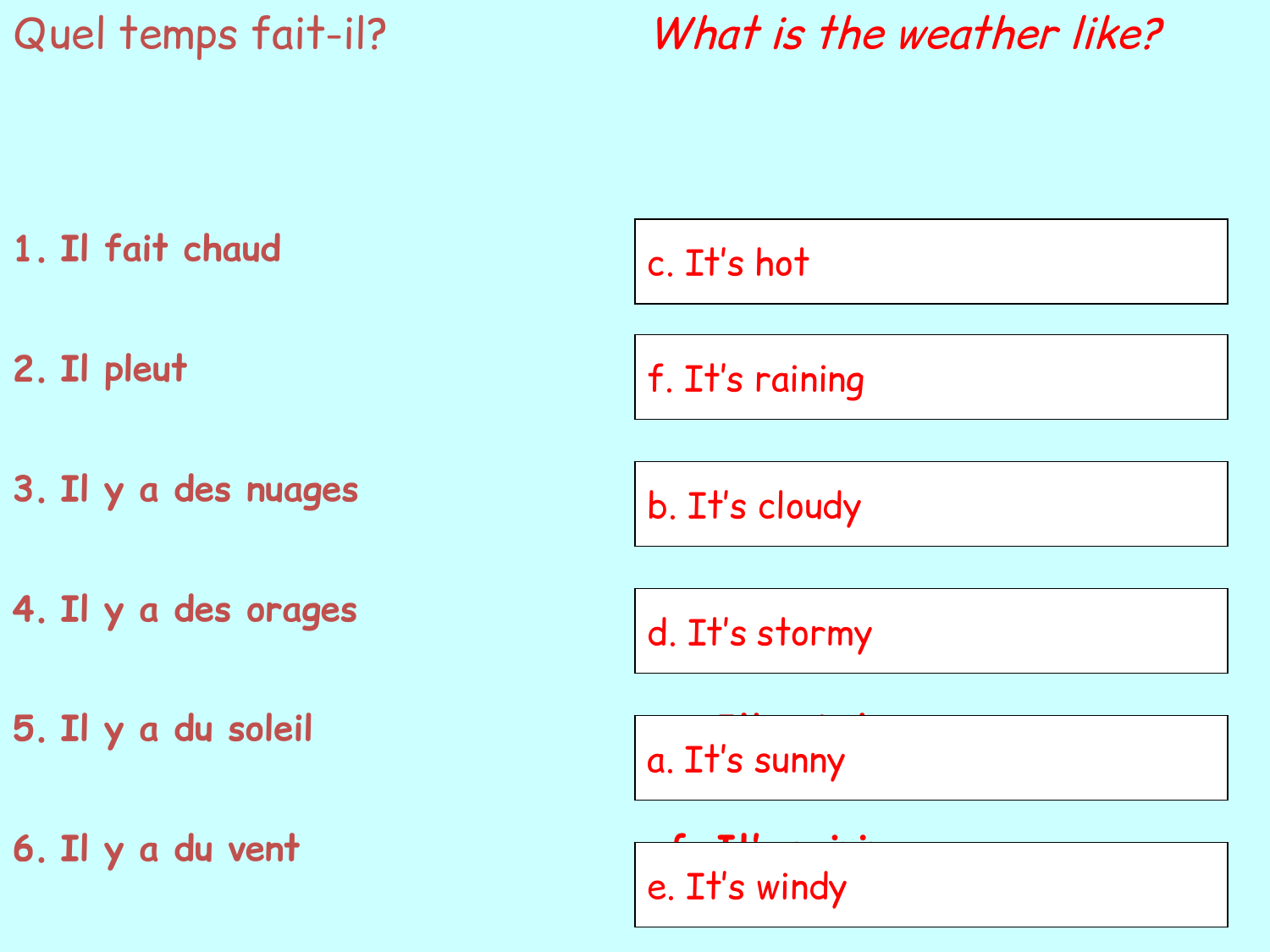

Quel temps fait-il?			What is the weather like?
c. It’s hot
Il fait chaud

2.	Il pleut

3.	Il y a des nuages

Il y a des orages

Il y a du soleil

Il y a du vent

a.	It’s sunny

b.	It’s cloudy

c.	It’s hot

d.	It’s stormy

e.	It’s windy

f.	It’s raining

f. It’s raining

b. It’s cloudy

d. It’s stormy

a. It’s sunny
e. It’s windy